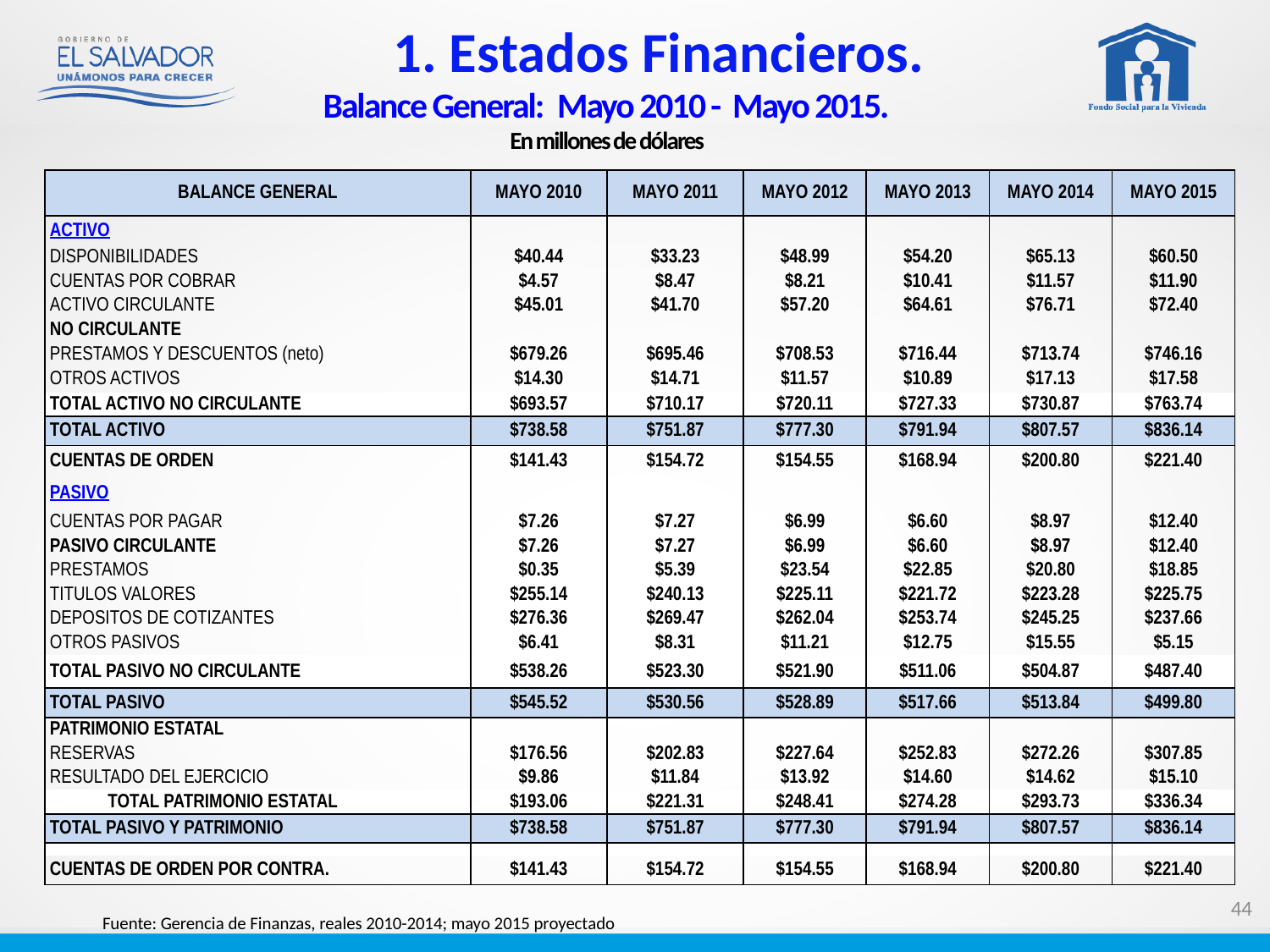

# 1. Estados Financieros.
Balance General:  Mayo 2010 -  Mayo 2015.
En millones de dólares
| BALANCE GENERAL | MAYO 2010 | MAYO 2011 | MAYO 2012 | MAYO 2013 | MAYO 2014 | MAYO 2015 |
| --- | --- | --- | --- | --- | --- | --- |
| ACTIVO |  |  |  |  |  |  |
| DISPONIBILIDADES | $40.44 | $33.23 | $48.99 | $54.20 | $65.13 | $60.50 |
| CUENTAS POR COBRAR | $4.57 | $8.47 | $8.21 | $10.41 | $11.57 | $11.90 |
| ACTIVO CIRCULANTE | $45.01 | $41.70 | $57.20 | $64.61 | $76.71 | $72.40 |
| NO CIRCULANTE |  |  |  |  |  |  |
| PRESTAMOS Y DESCUENTOS (neto) | $679.26 | $695.46 | $708.53 | $716.44 | $713.74 | $746.16 |
| OTROS ACTIVOS | $14.30 | $14.71 | $11.57 | $10.89 | $17.13 | $17.58 |
| TOTAL ACTIVO NO CIRCULANTE | $693.57 | $710.17 | $720.11 | $727.33 | $730.87 | $763.74 |
| TOTAL ACTIVO | $738.58 | $751.87 | $777.30 | $791.94 | $807.57 | $836.14 |
| CUENTAS DE ORDEN | $141.43 | $154.72 | $154.55 | $168.94 | $200.80 | $221.40 |
| PASIVO |  |  |  |  |  |  |
| CUENTAS POR PAGAR | $7.26 | $7.27 | $6.99 | $6.60 | $8.97 | $12.40 |
| PASIVO CIRCULANTE | $7.26 | $7.27 | $6.99 | $6.60 | $8.97 | $12.40 |
| PRESTAMOS | $0.35 | $5.39 | $23.54 | $22.85 | $20.80 | $18.85 |
| TITULOS VALORES | $255.14 | $240.13 | $225.11 | $221.72 | $223.28 | $225.75 |
| DEPOSITOS DE COTIZANTES | $276.36 | $269.47 | $262.04 | $253.74 | $245.25 | $237.66 |
| OTROS PASIVOS | $6.41 | $8.31 | $11.21 | $12.75 | $15.55 | $5.15 |
| TOTAL PASIVO NO CIRCULANTE | $538.26 | $523.30 | $521.90 | $511.06 | $504.87 | $487.40 |
| TOTAL PASIVO | $545.52 | $530.56 | $528.89 | $517.66 | $513.84 | $499.80 |
| PATRIMONIO ESTATAL |  |  |  |  |  |  |
| RESERVAS | $176.56 | $202.83 | $227.64 | $252.83 | $272.26 | $307.85 |
| RESULTADO DEL EJERCICIO | $9.86 | $11.84 | $13.92 | $14.60 | $14.62 | $15.10 |
| TOTAL PATRIMONIO ESTATAL | $193.06 | $221.31 | $248.41 | $274.28 | $293.73 | $336.34 |
| TOTAL PASIVO Y PATRIMONIO | $738.58 | $751.87 | $777.30 | $791.94 | $807.57 | $836.14 |
|  |  |  |  |  |  |  |
| CUENTAS DE ORDEN POR CONTRA. | $141.43 | $154.72 | $154.55 | $168.94 | $200.80 | $221.40 |
44
Fuente: Gerencia de Finanzas, reales 2010-2014; mayo 2015 proyectado